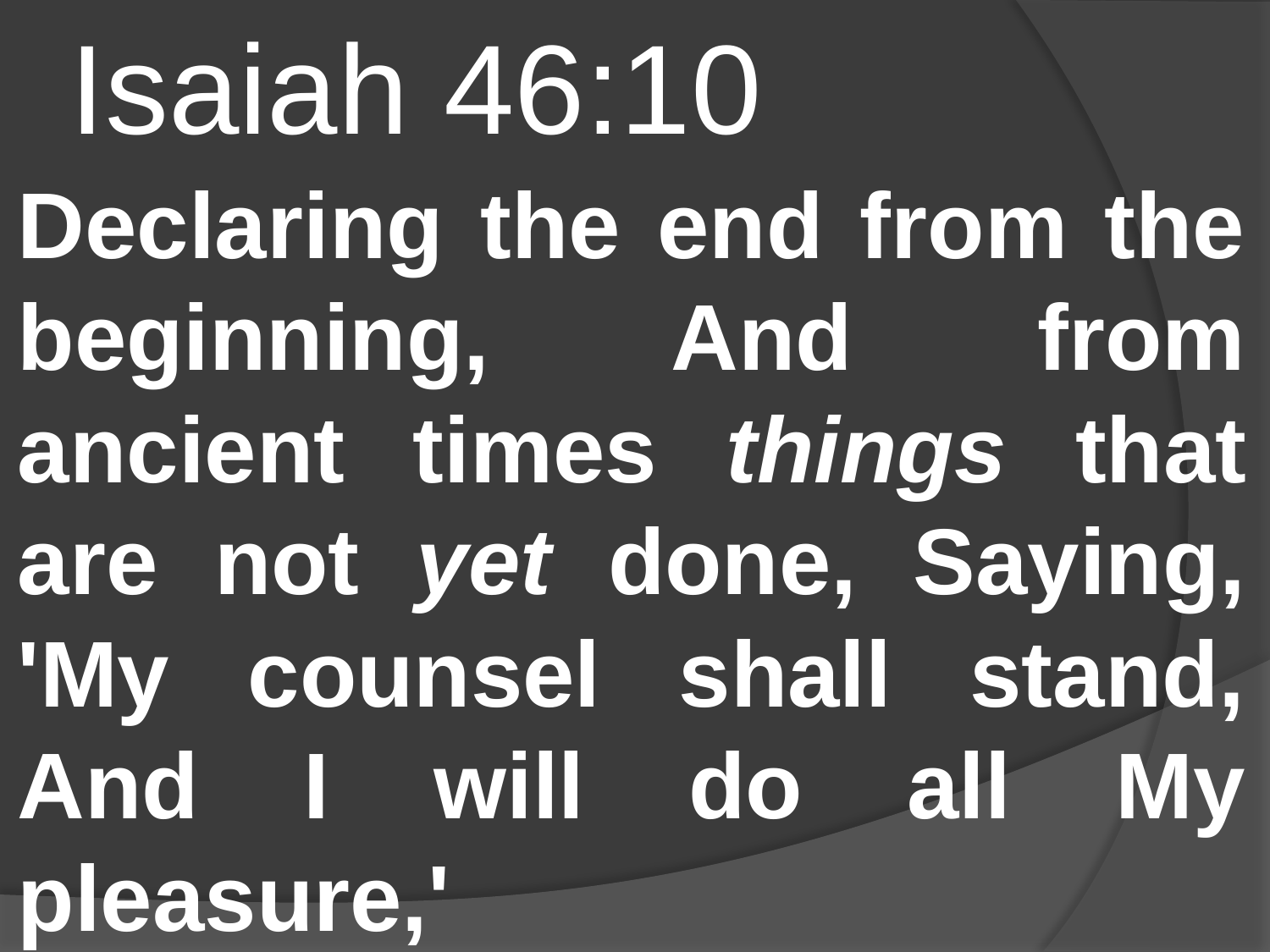

# Isaiah 46:10
Declaring the end from the beginning, And from ancient times things that are not yet done, Saying, 'My counsel shall stand, And I will do all My pleasure,'